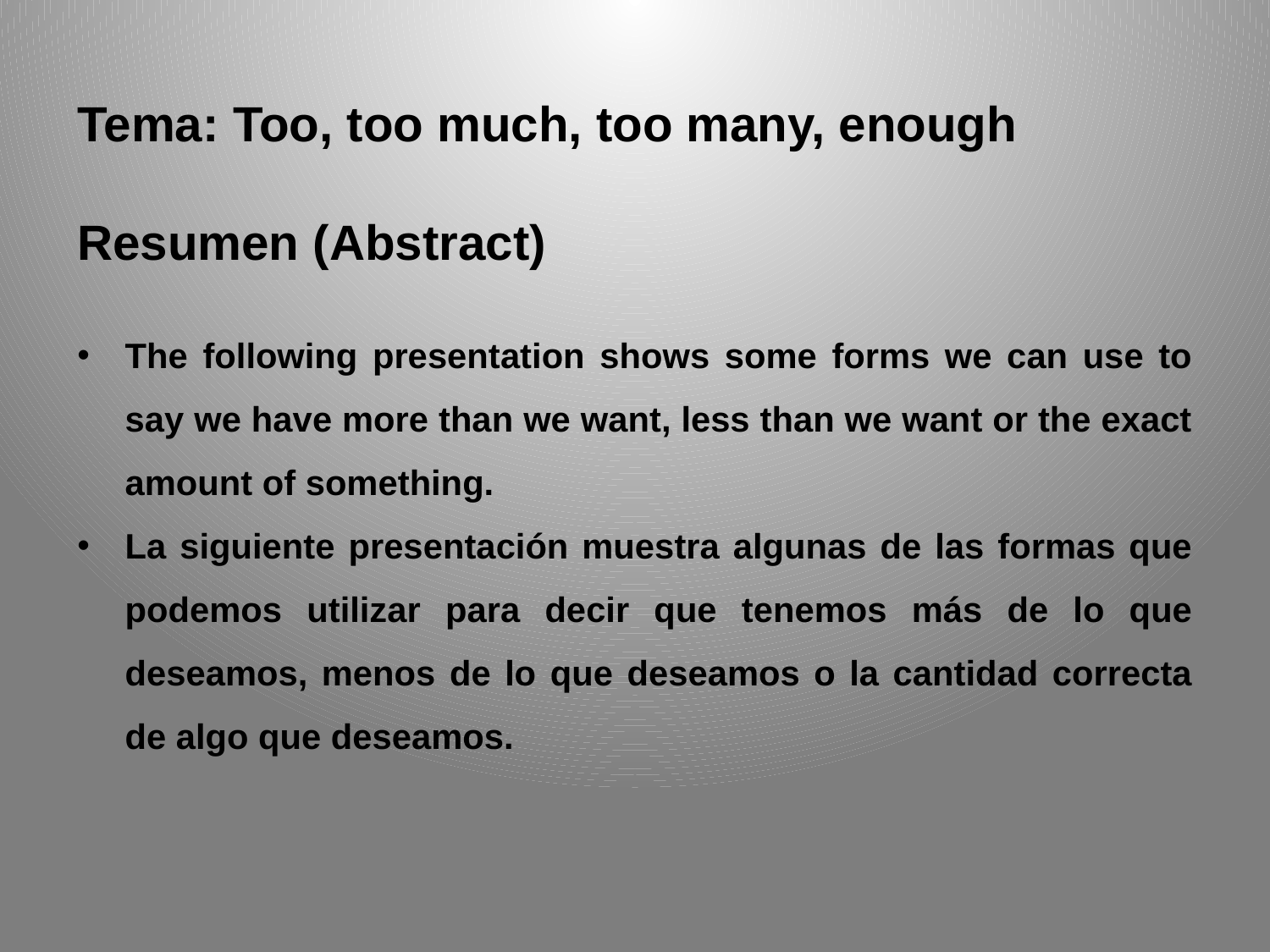

Tema: Too, too much, too many, enough

Resumen (Abstract)

The following presentation shows some forms we can use to say we have more than we want, less than we want or the exact amount of something.
La siguiente presentación muestra algunas de las formas que podemos utilizar para decir que tenemos más de lo que deseamos, menos de lo que deseamos o la cantidad correcta de algo que deseamos.